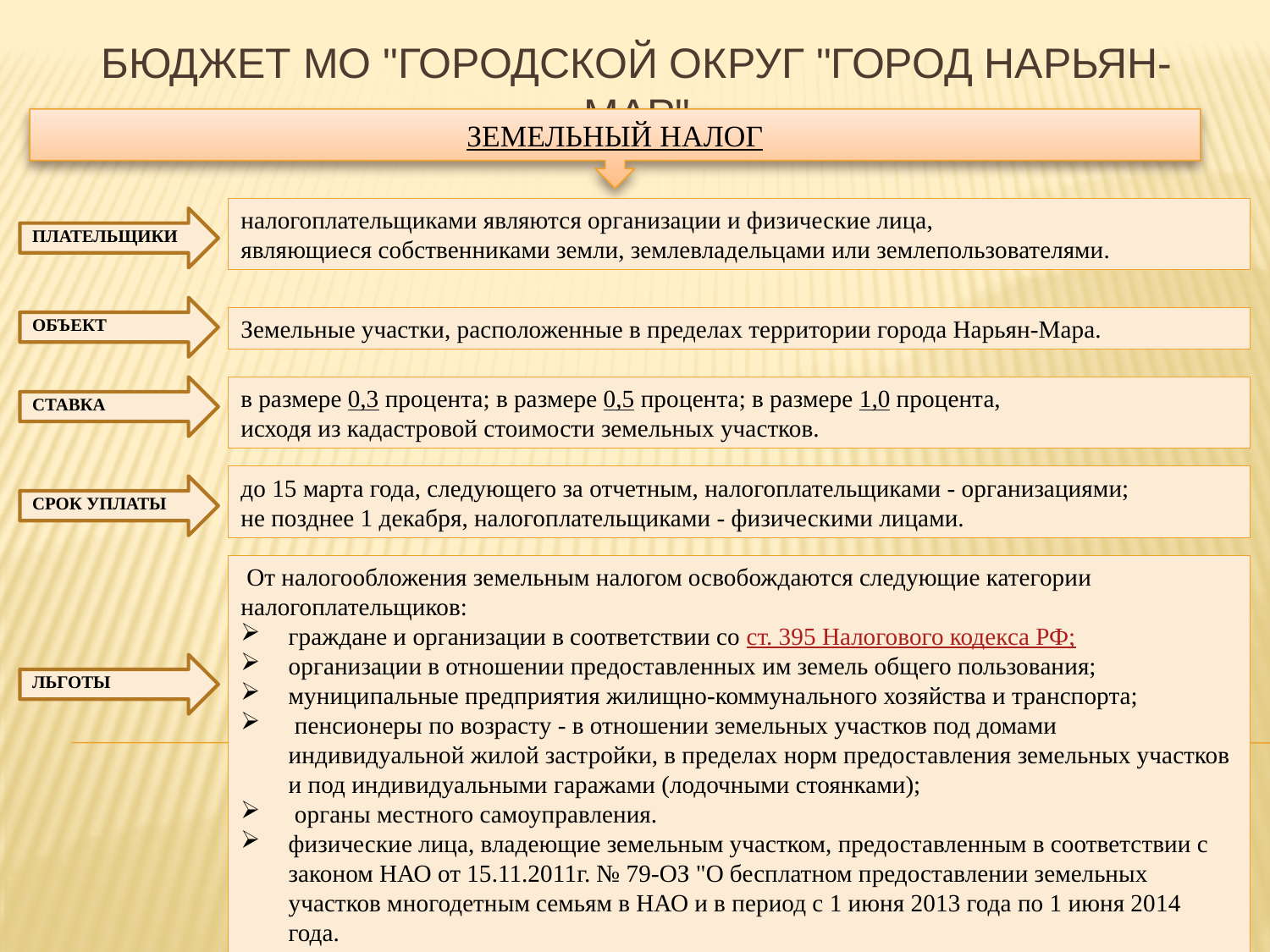

# Бюджет МО "Городской округ "Город Нарьян-Мар"
ЗЕМЕЛЬНЫЙ НАЛОГ
налогоплательщиками являются организации и физические лица,
являющиеся собственниками земли, землевладельцами или землепользователями.

ПЛАТЕЛЬЩИКИ

ОБЪЕКТ
Земельные участки, расположенные в пределах территории города Нарьян-Мара.

в размере 0,3 процента; в размере 0,5 процента; в размере 1,0 процента,
исходя из кадастровой стоимости земельных участков.
СТАВКА
до 15 марта года, следующего за отчетным, налогоплательщиками - организациями;
не позднее 1 декабря, налогоплательщиками - физическими лицами.

СРОК УПЛАТЫ
 От налогообложения земельным налогом освобождаются следующие категории налогоплательщиков:
граждане и организации в соответствии со ст. 395 Налогового кодекса РФ;
организации в отношении предоставленных им земель общего пользования;
муниципальные предприятия жилищно-коммунального хозяйства и транспорта;
 пенсионеры по возрасту - в отношении земельных участков под домами индивидуальной жилой застройки, в пределах норм предоставления земельных участков и под индивидуальными гаражами (лодочными стоянками);
 органы местного самоуправления.
физические лица, владеющие земельным участком, предоставленным в соответствии с законом НАО от 15.11.2011г. № 79-ОЗ "О бесплатном предоставлении земельных участков многодетным семьям в НАО и в период с 1 июня 2013 года по 1 июня 2014 года.

ЛЬГОТЫ